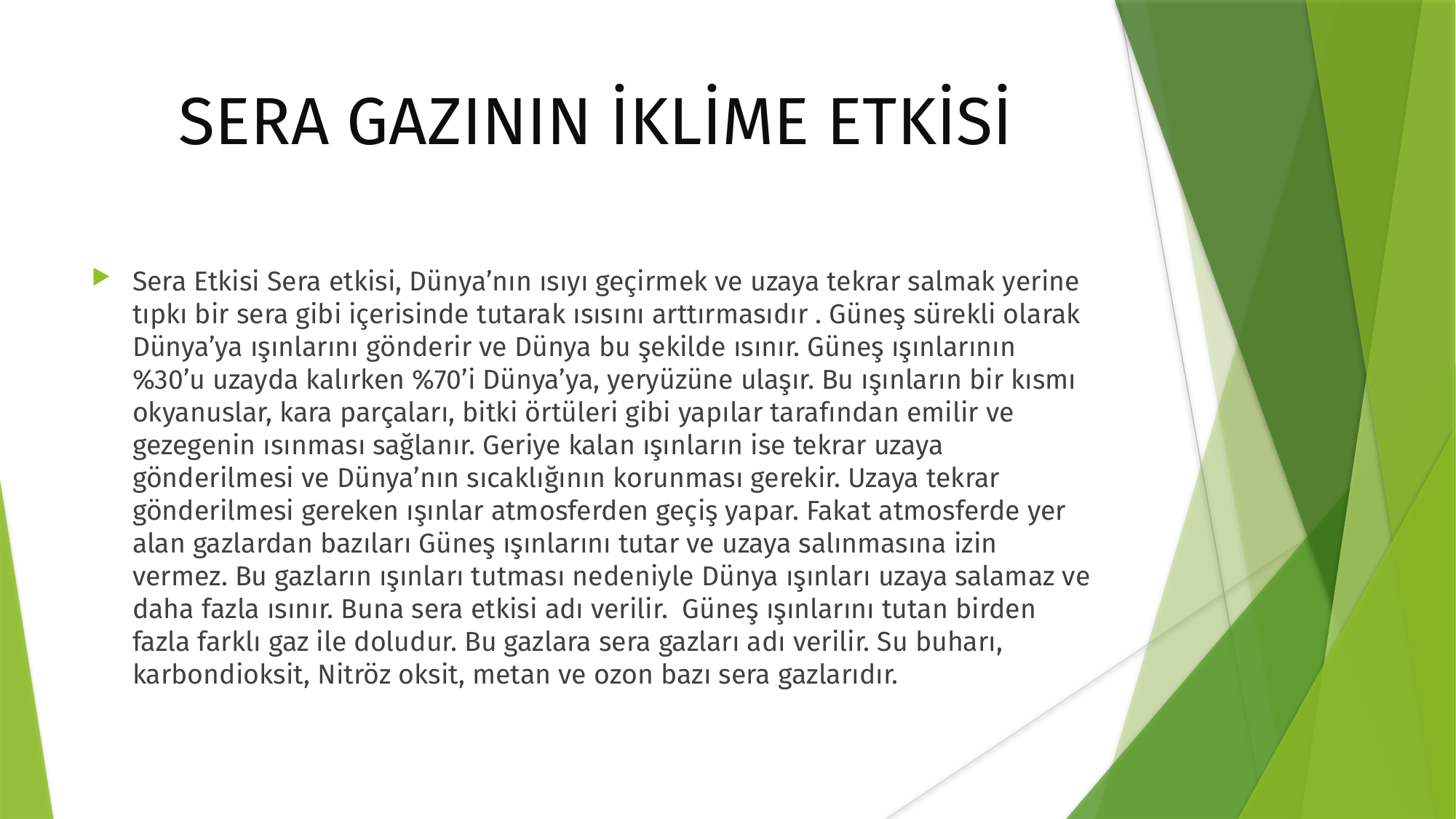

SERA GAZININ İKLİME ETKİSİ
Sera Etkisi Sera etkisi, Dünya’nın ısıyı geçirmek ve uzaya tekrar salmak yerine tıpkı bir sera gibi içerisinde tutarak ısısını arttırmasıdır . Güneş sürekli olarak Dünya’ya ışınlarını gönderir ve Dünya bu şekilde ısınır. Güneş ışınlarının %30’u uzayda kalırken %70’i Dünya’ya, yeryüzüne ulaşır. Bu ışınların bir kısmı okyanuslar, kara parçaları, bitki örtüleri gibi yapılar tarafından emilir ve gezegenin ısınması sağlanır. Geriye kalan ışınların ise tekrar uzaya gönderilmesi ve Dünya’nın sıcaklığının korunması gerekir. Uzaya tekrar gönderilmesi gereken ışınlar atmosferden geçiş yapar. Fakat atmosferde yer alan gazlardan bazıları Güneş ışınlarını tutar ve uzaya salınmasına izin vermez. Bu gazların ışınları tutması nedeniyle Dünya ışınları uzaya salamaz ve daha fazla ısınır. Buna sera etkisi adı verilir.  Güneş ışınlarını tutan birden fazla farklı gaz ile doludur. Bu gazlara sera gazları adı verilir. Su buharı, karbondioksit, Nitröz oksit, metan ve ozon bazı sera gazlarıdır.